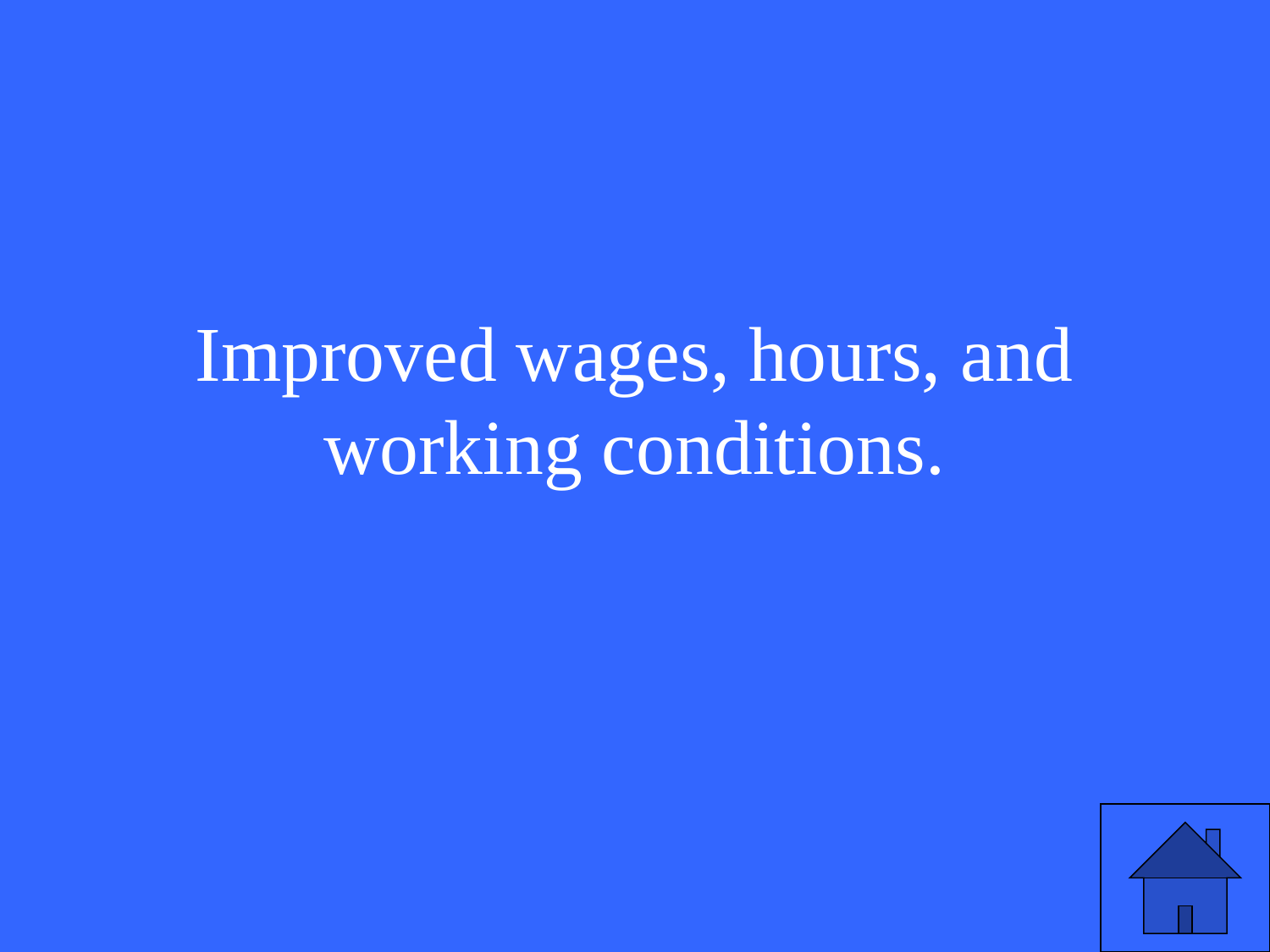

# Improved wages, hours, and working conditions.